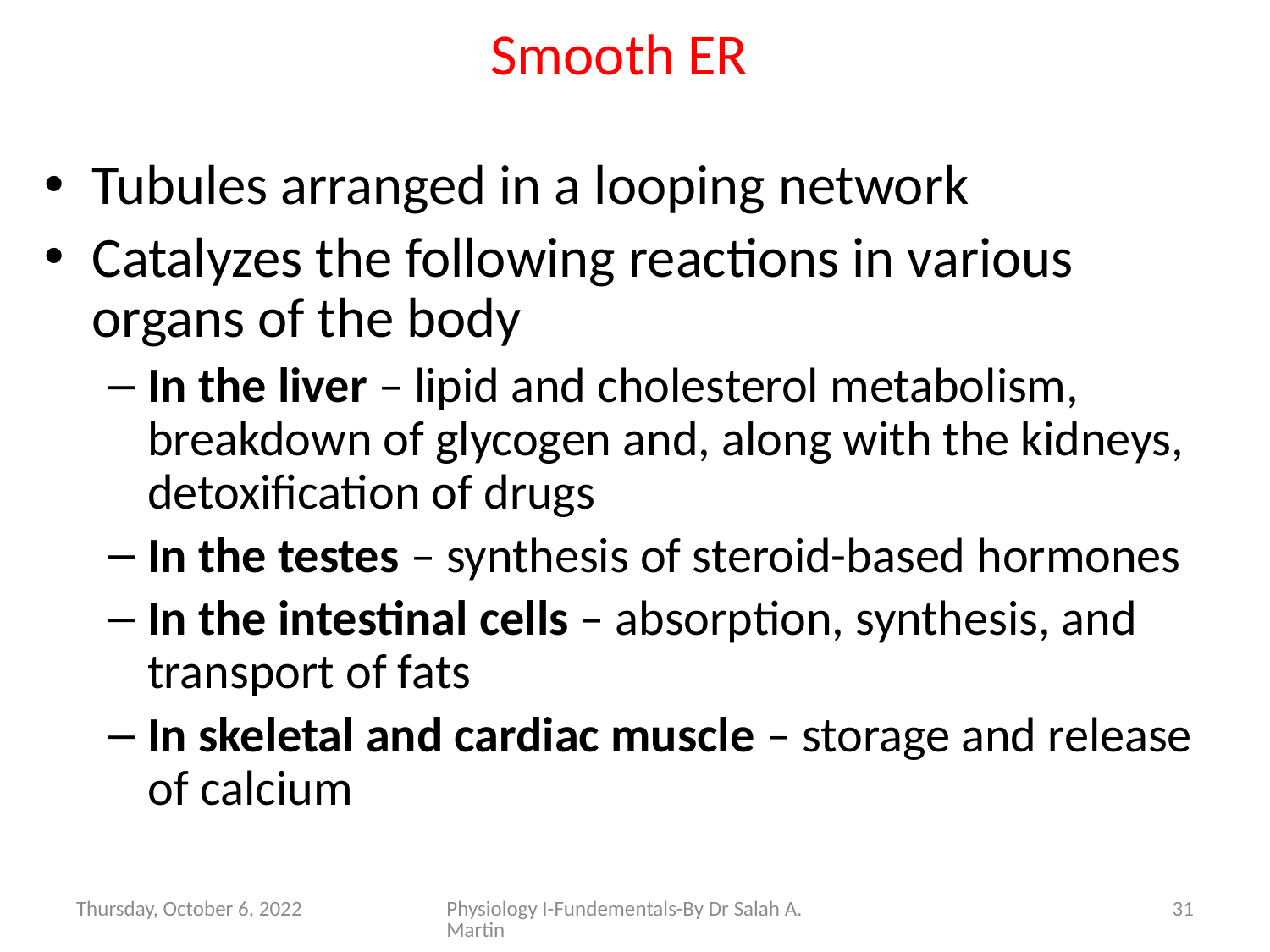

# Smooth ER
Tubules arranged in a looping network
Catalyzes the following reactions in various organs of the body
In the liver – lipid and cholesterol metabolism, breakdown of glycogen and, along with the kidneys, detoxification of drugs
In the testes – synthesis of steroid-based hormones
In the intestinal cells – absorption, synthesis, and transport of fats
In skeletal and cardiac muscle – storage and release of calcium
Thursday, October 6, 2022
Physiology I-Fundementals-By Dr Salah A. Martin
31